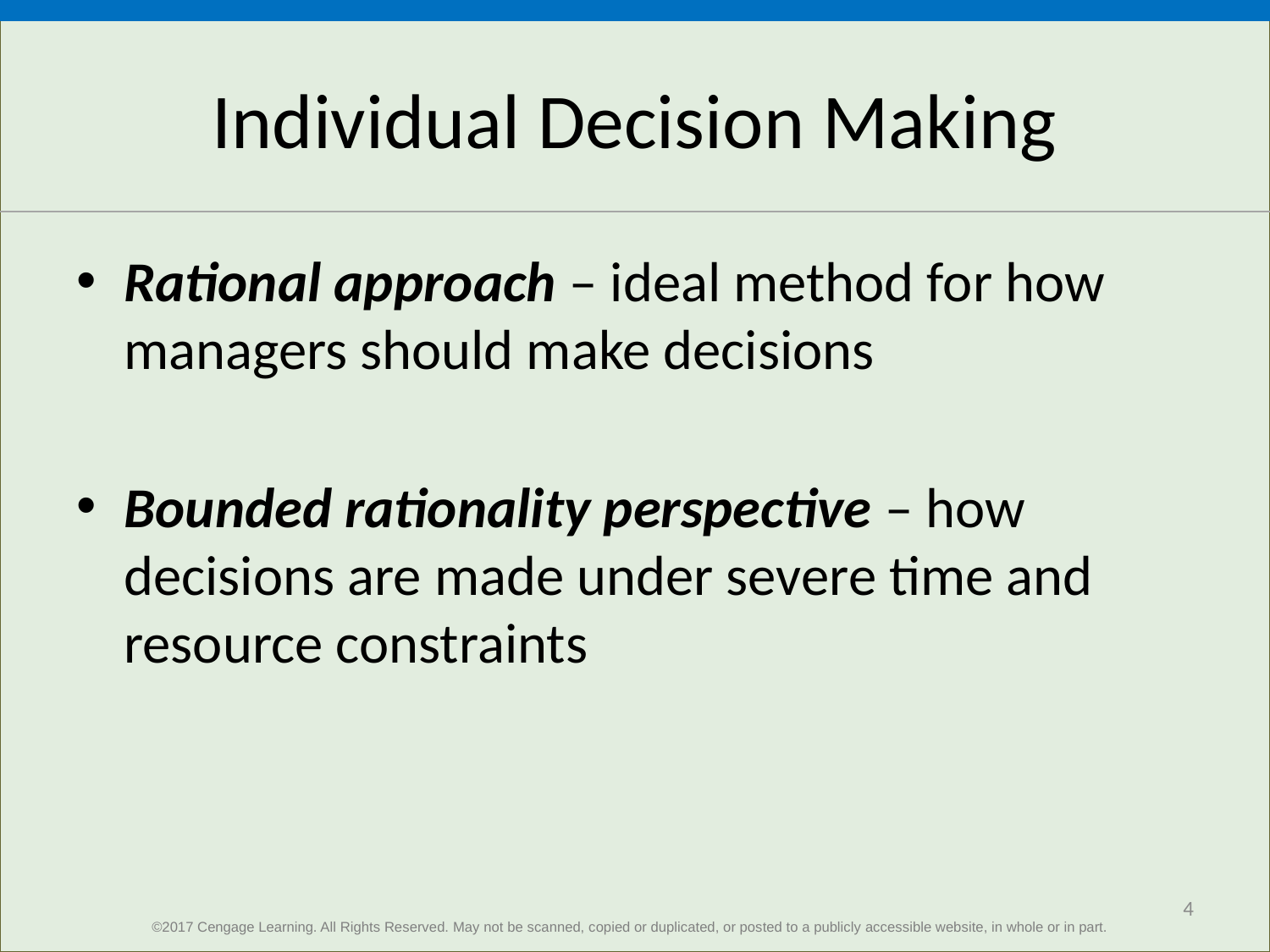

# Individual Decision Making
Rational approach – ideal method for how managers should make decisions

Bounded rationality perspective – how decisions are made under severe time and resource constraints
4
©2017 Cengage Learning. All Rights Reserved. May not be scanned, copied or duplicated, or posted to a publicly accessible website, in whole or in part.